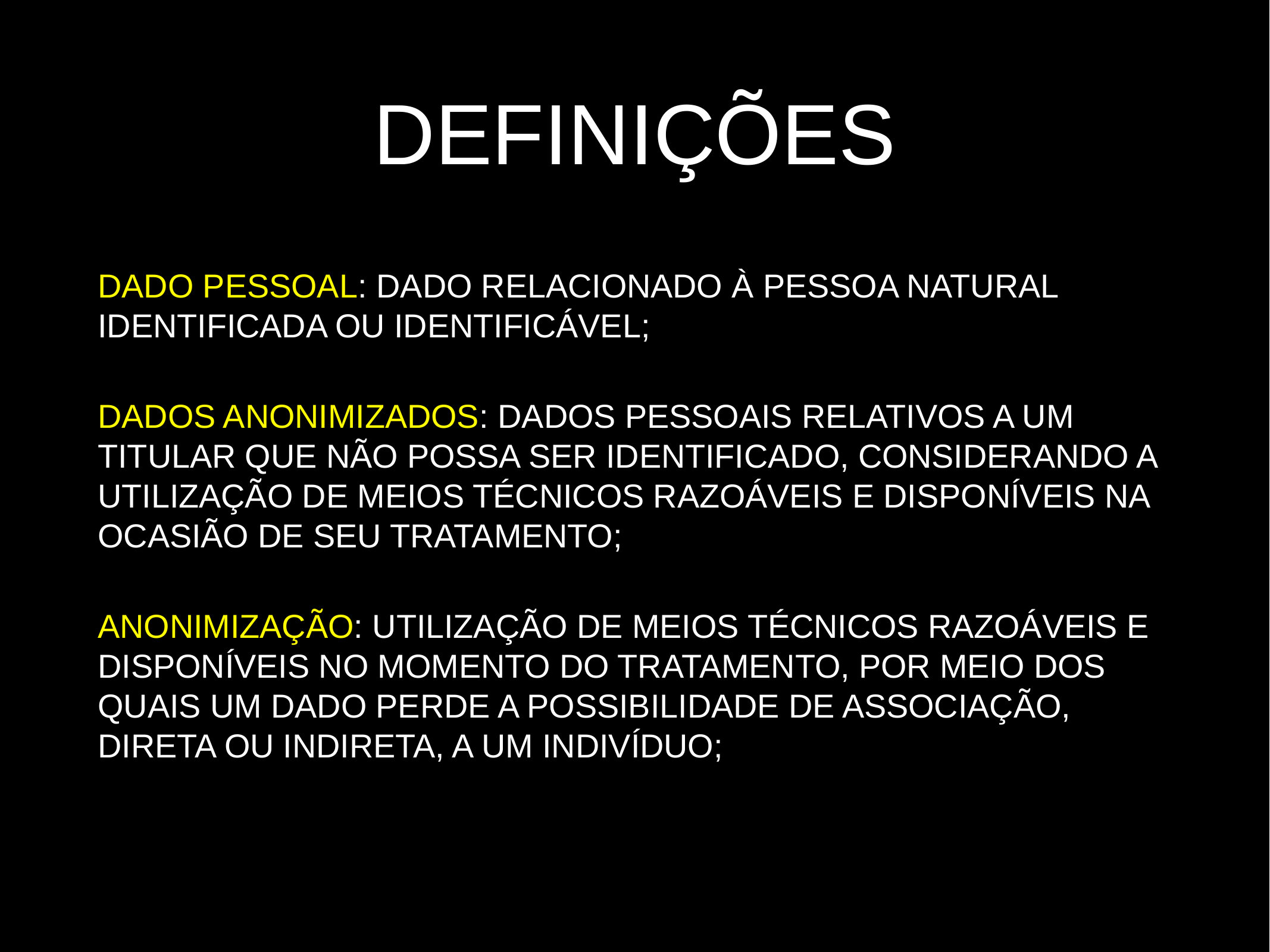

# Definições
Dado pessoal: dado relacionado à pessoa natural identificada ou identificável;
Dados anonimizados: dados pessoais relativos a um titular que não possa ser identificado, considerando a utilização de meios técnicos razoáveis e disponíveis na ocasião de seu tratamento;
Anonimização: utilização de meios técnicos razoáveis e disponíveis no momento do tratamento, por meio dos quais um dado perde a possibilidade de associação, direta ou indireta, a um indivíduo;